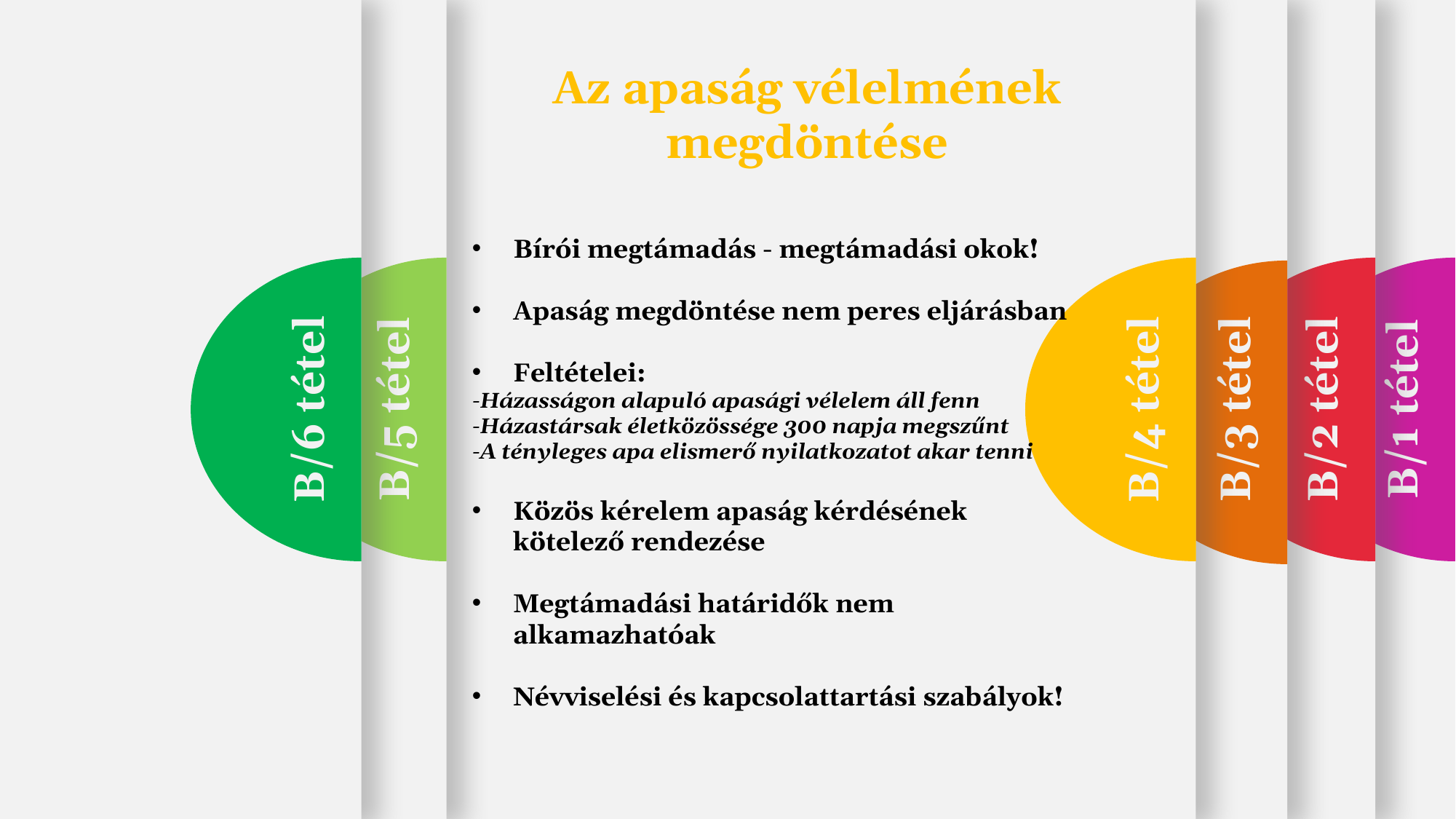

B/4 tétel

B/1 tétel

B/3 tétel

B/2 tétel

B/6 tétel

B/5 tétel
Az apaság vélelmének megdöntése
Bírói megtámadás - megtámadási okok!

Apaság megdöntése nem peres eljárásban

Feltételei:
-Házasságon alapuló apasági vélelem áll fenn
-Házastársak életközössége 300 napja megszűnt
-A tényleges apa elismerő nyilatkozatot akar tenni

Közös kérelem apaság kérdésének kötelező rendezése

Megtámadási határidők nem alkamazhatóak

Névviselési és kapcsolattartási szabályok!